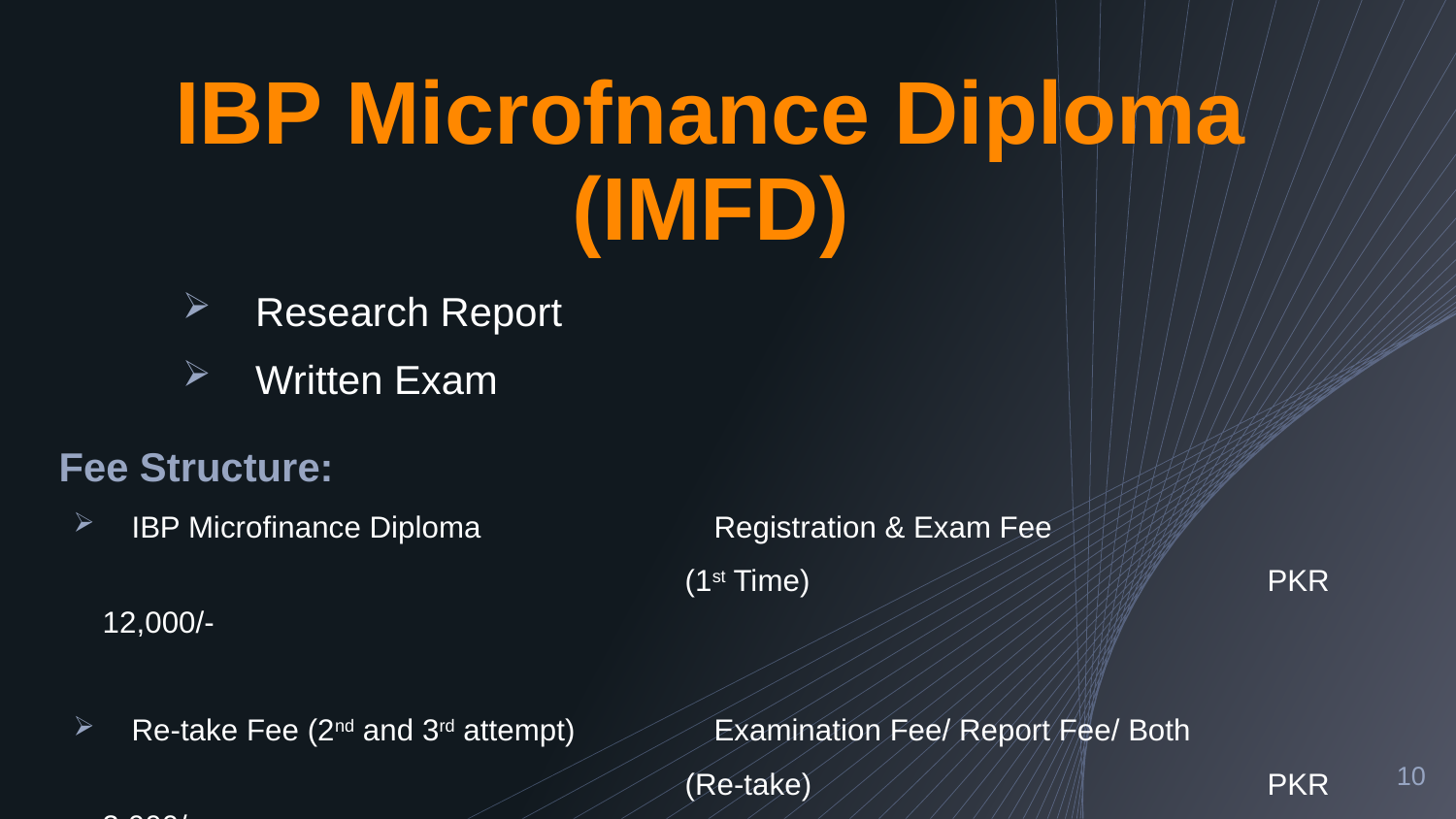

# IBP Microfnance Diploma (IMFD)
Research Report
Written Exam
Fee Structure:
IBP Microfinance Diploma		Registration & Exam Fee
				(1st Time)				PKR 12,000/-

Re-take Fee (2nd and 3rd attempt) 	Examination Fee/ Report Fee/ Both
				(Re-take)				PKR 3,000/-
10